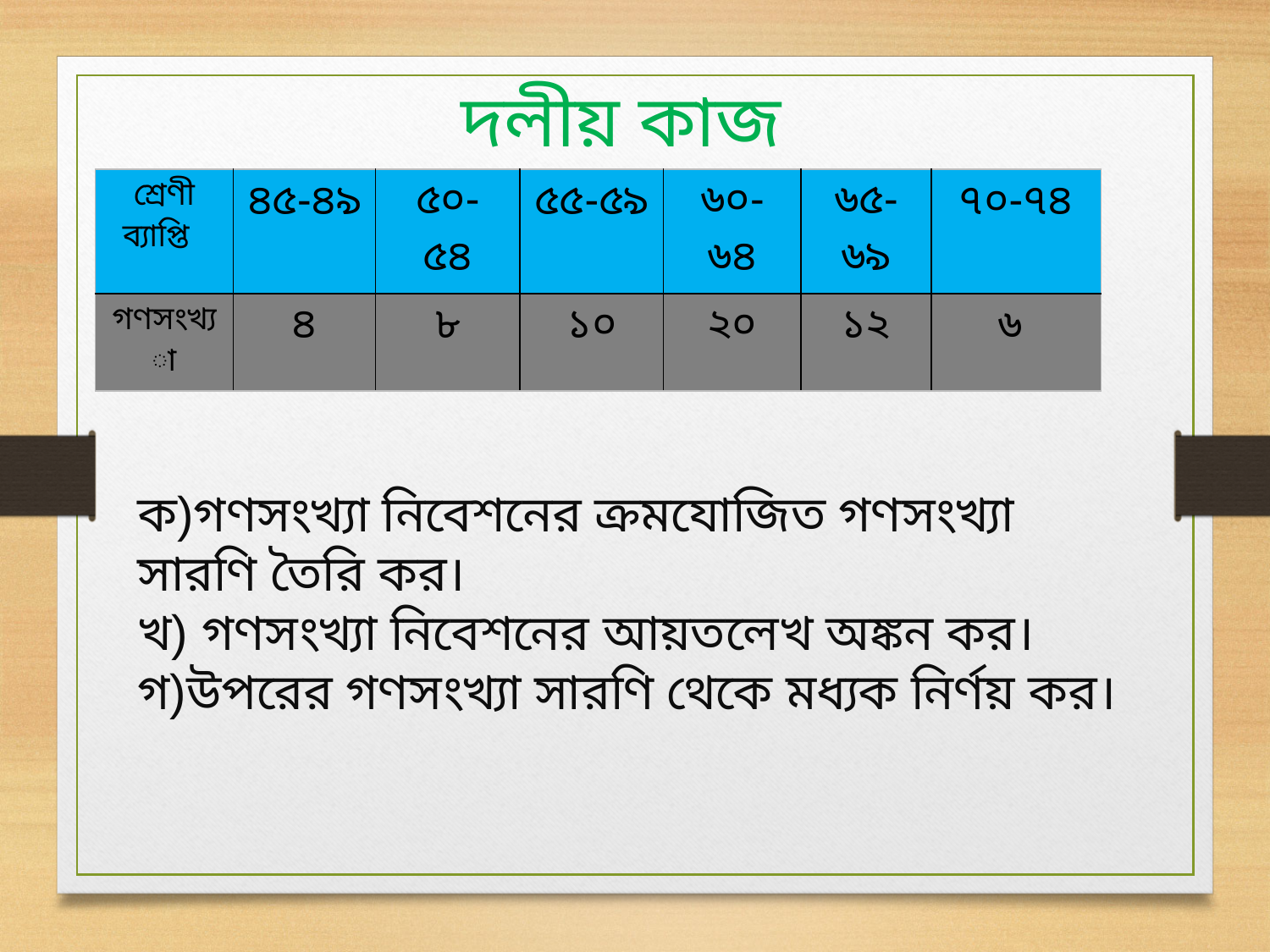

দলীয় কাজ
| শ্রেণী ব্যাপ্তি | ৪৫-৪৯ | ৫০- ৫৪ | ৫৫-৫৯ | ৬০-৬৪ | ৬৫-৬৯ | ৭০-৭৪ |
| --- | --- | --- | --- | --- | --- | --- |
| গণসংখ্যা | ৪ | ৮ | ১০ | ২০ | ১২ | ৬ |
ক)গণসংখ্যা নিবেশনের ক্রমযোজিত গণসংখ্যা সারণি তৈরি কর।
খ) গণসংখ্যা নিবেশনের আয়তলেখ অঙ্কন কর।
গ)উপরের গণসংখ্যা সারণি থেকে মধ্যক নির্ণয় কর।